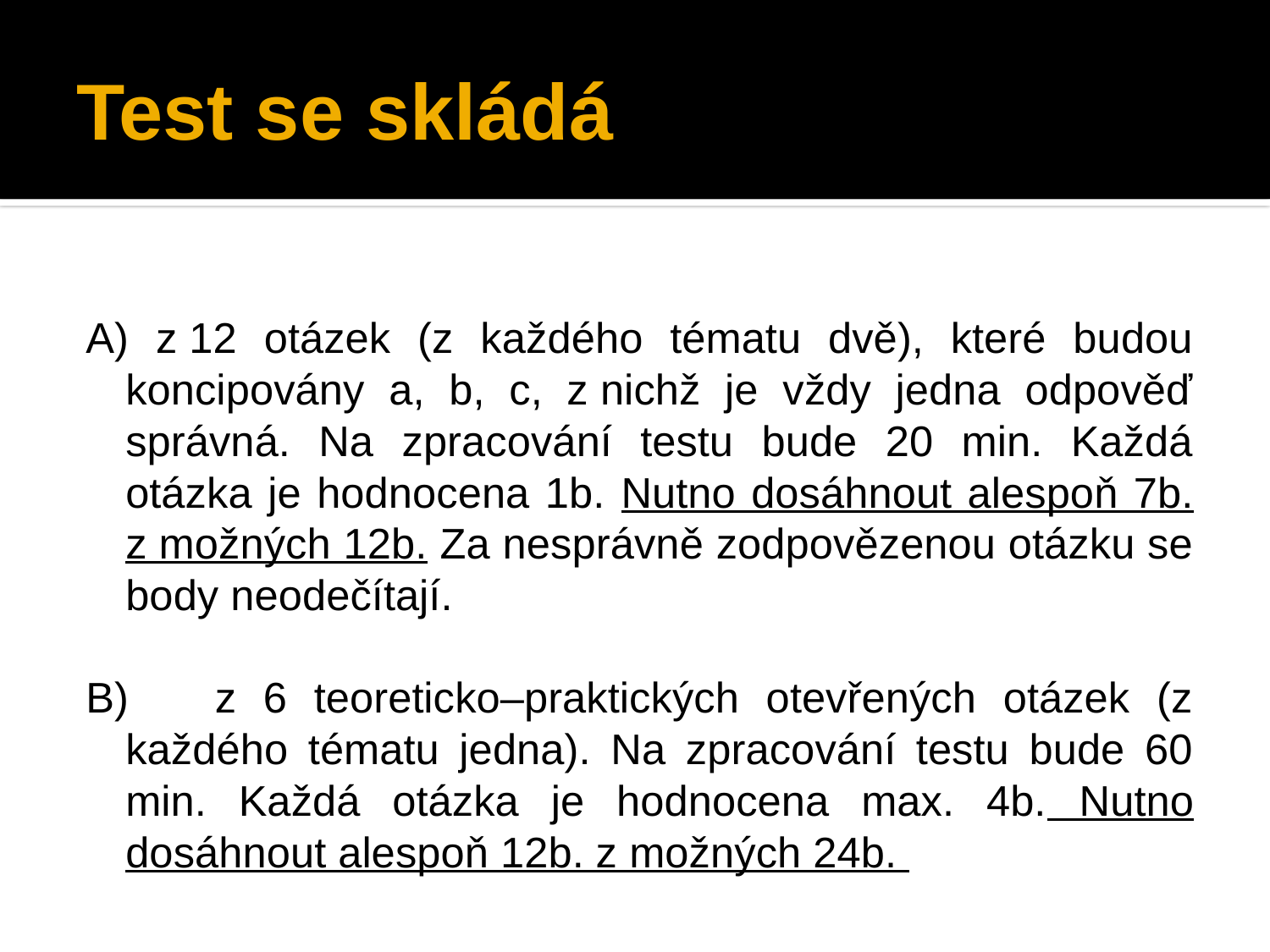

# Test se skládá

A) z 12 otázek (z každého tématu dvě), které budou koncipovány a, b, c, z nichž je vždy jedna odpověď správná. Na zpracování testu bude 20 min. Každá otázka je hodnocena 1b. Nutno dosáhnout alespoň 7b. z možných 12b. Za nesprávně zodpovězenou otázku se body neodečítají.

B)      z 6 teoreticko–praktických otevřených otázek (z každého tématu jedna). Na zpracování testu bude 60 min. Každá otázka je hodnocena max. 4b. Nutno dosáhnout alespoň 12b. z možných 24b.